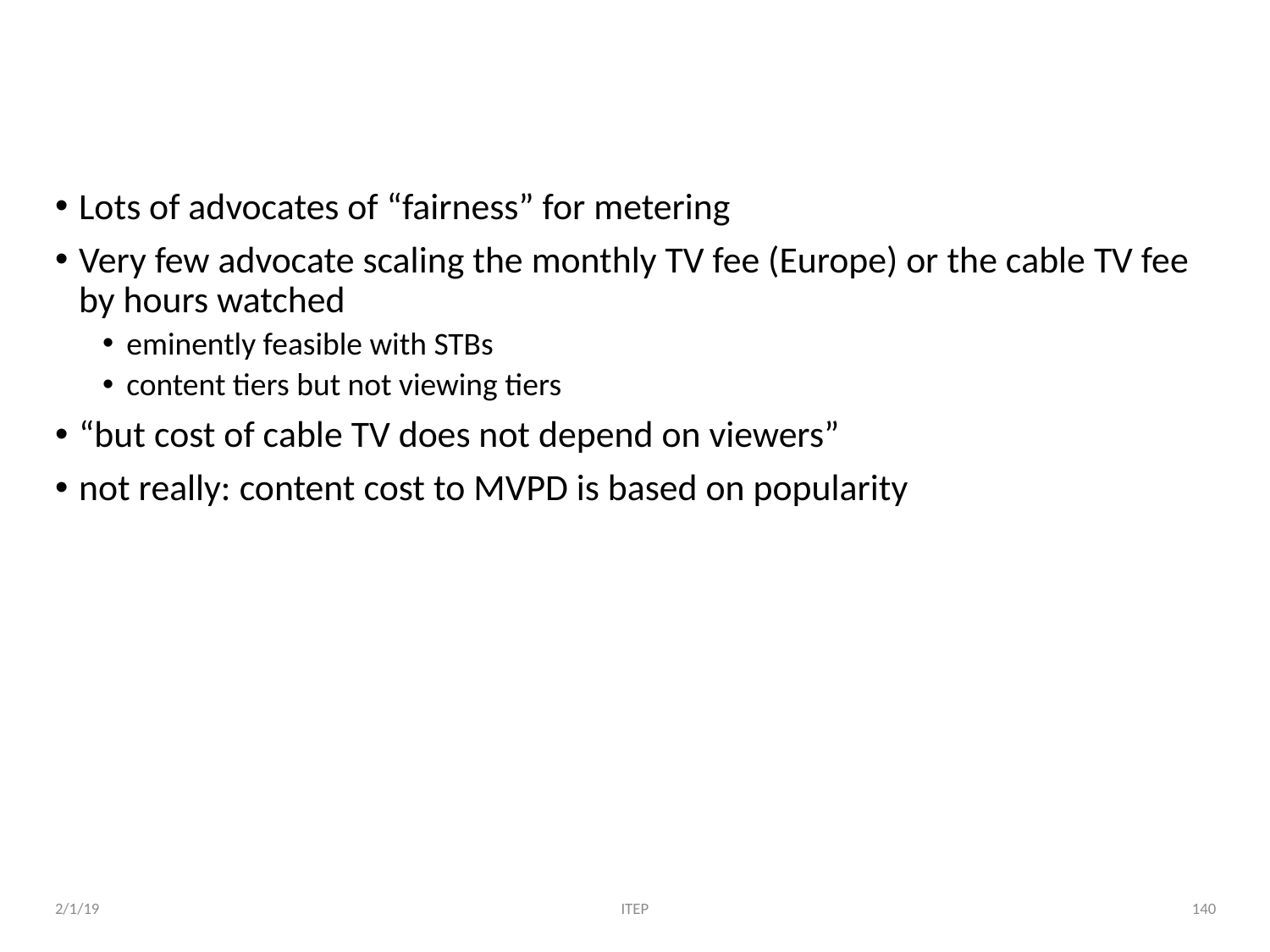

# Cable TV vs. Internet
Lots of advocates of “fairness” for metering
Very few advocate scaling the monthly TV fee (Europe) or the cable TV fee by hours watched
eminently feasible with STBs
content tiers but not viewing tiers
“but cost of cable TV does not depend on viewers”
not really: content cost to MVPD is based on popularity

ITEP
140
2/1/19